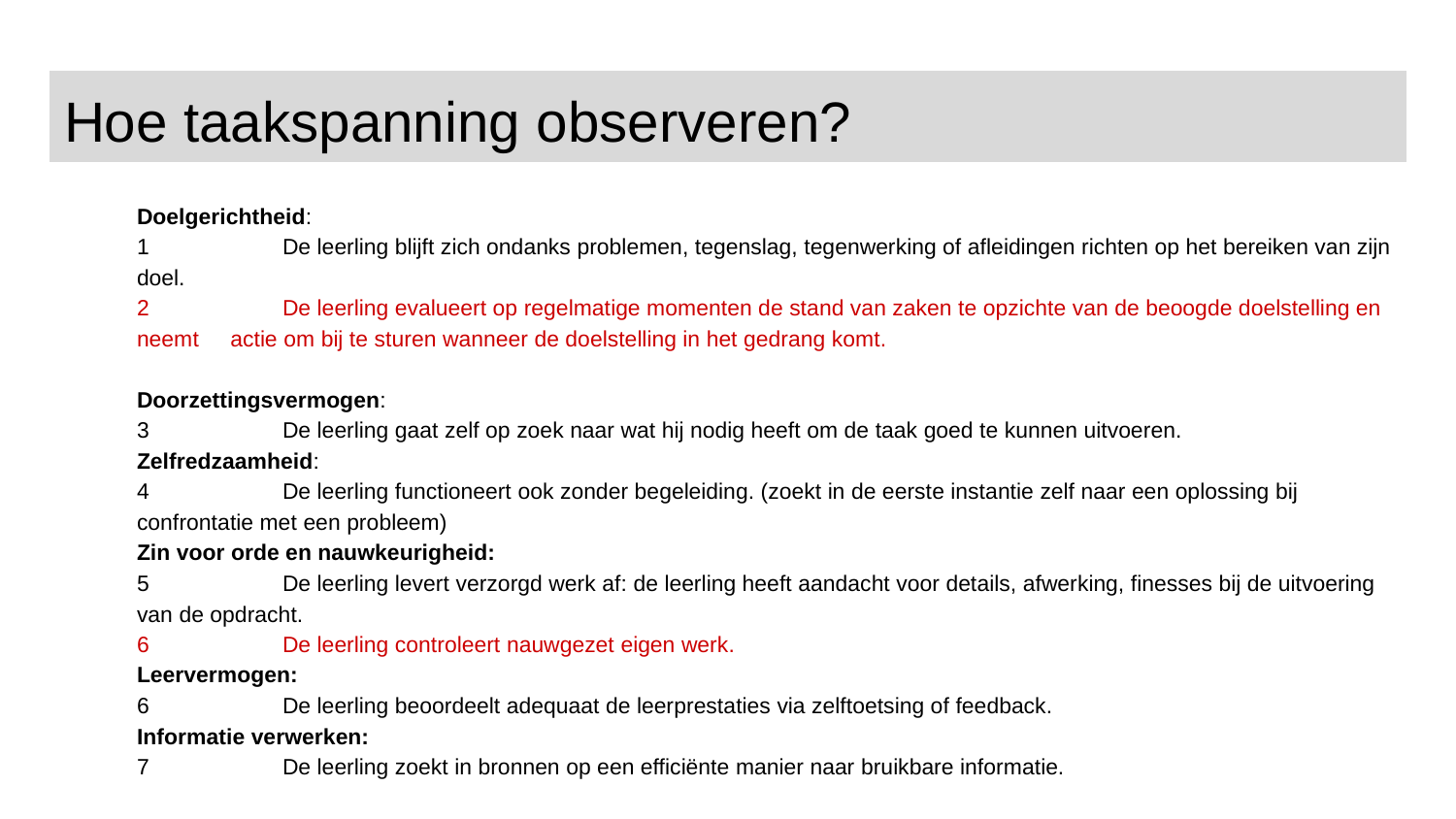

# Hoe taakspanning observeren?
Doelgerichtheid:
1         	De leerling blijft zich ondanks problemen, tegenslag, tegenwerking of afleidingen richten op het bereiken van zijn doel.
2	De leerling evalueert op regelmatige momenten de stand van zaken te opzichte van de beoogde doelstelling en neemt     actie om bij te sturen wanneer de doelstelling in het gedrang komt.

Doorzettingsvermogen:
3         	De leerling gaat zelf op zoek naar wat hij nodig heeft om de taak goed te kunnen uitvoeren.
Zelfredzaamheid:
4         	De leerling functioneert ook zonder begeleiding. (zoekt in de eerste instantie zelf naar een oplossing bij confrontatie met een probleem)
Zin voor orde en nauwkeurigheid:
5         	De leerling levert verzorgd werk af: de leerling heeft aandacht voor details, afwerking, finesses bij de uitvoering van de opdracht.
6	De leerling controleert nauwgezet eigen werk.
Leervermogen:
6         	De leerling beoordeelt adequaat de leerprestaties via zelftoetsing of feedback.
Informatie verwerken:
7         	De leerling zoekt in bronnen op een efficiënte manier naar bruikbare informatie.